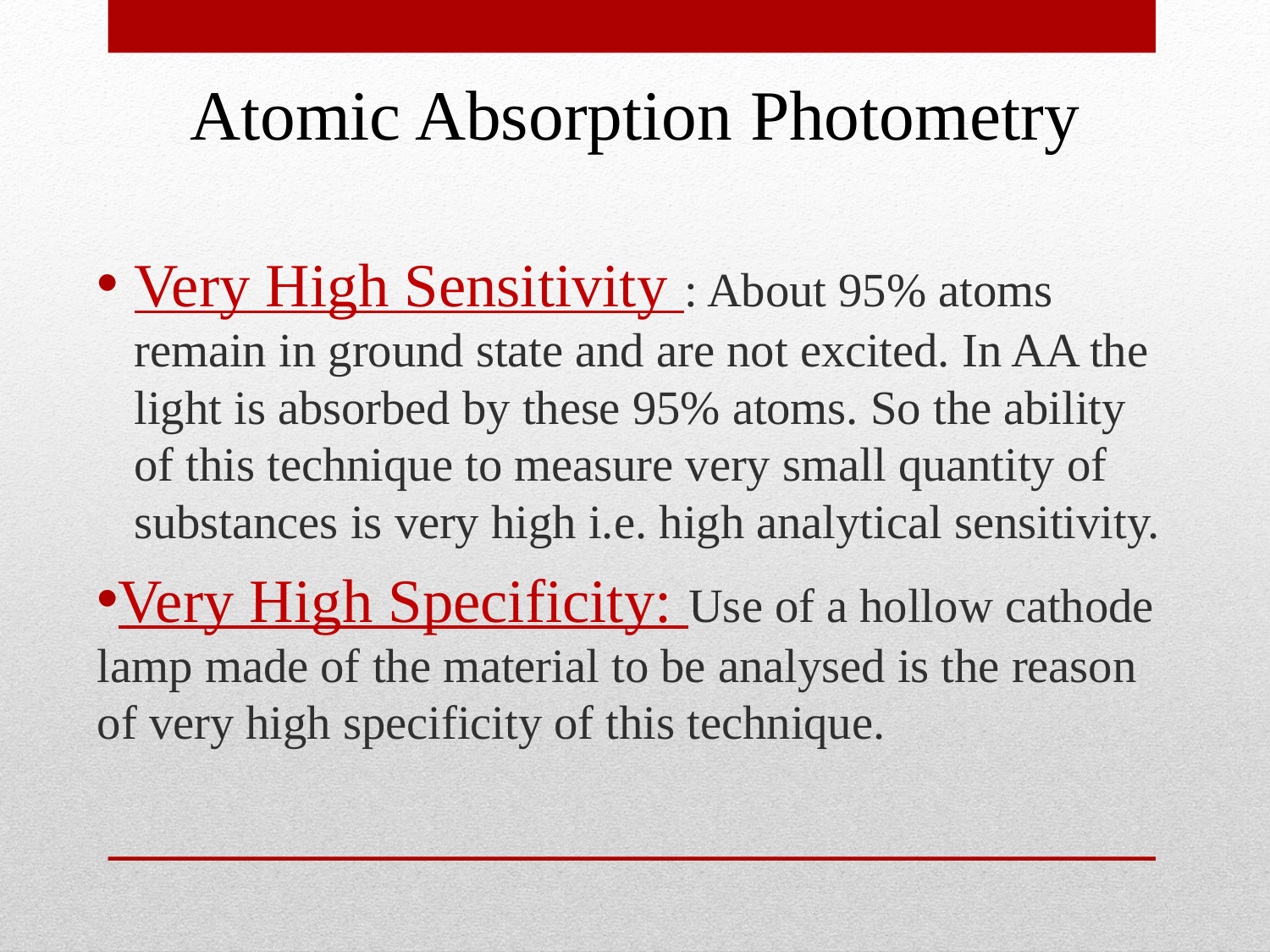

# Atomic Absorption Photometry
Very High Sensitivity : About 95% atoms remain in ground state and are not excited. In AA the light is absorbed by these 95% atoms. So the ability of this technique to measure very small quantity of substances is very high i.e. high analytical sensitivity.
Very High Specificity: Use of a hollow cathode lamp made of the material to be analysed is the reason of very high specificity of this technique.